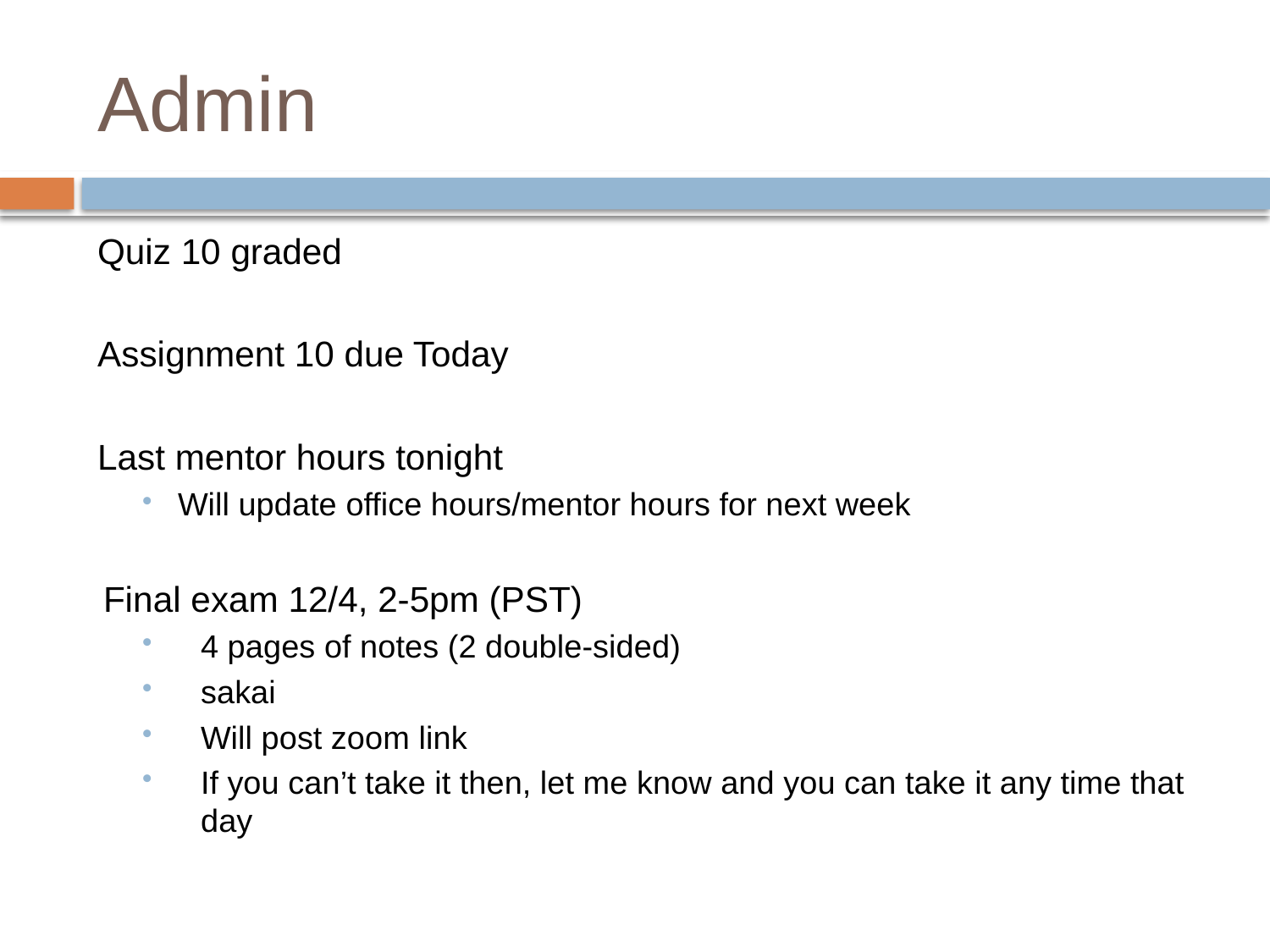

# Admin
Quiz 10 graded

Assignment 10 due Today

Last mentor hours tonight
Will update office hours/mentor hours for next week

Final exam 12/4, 2-5pm (PST)
4 pages of notes (2 double-sided)
sakai
Will post zoom link
If you can’t take it then, let me know and you can take it any time that day